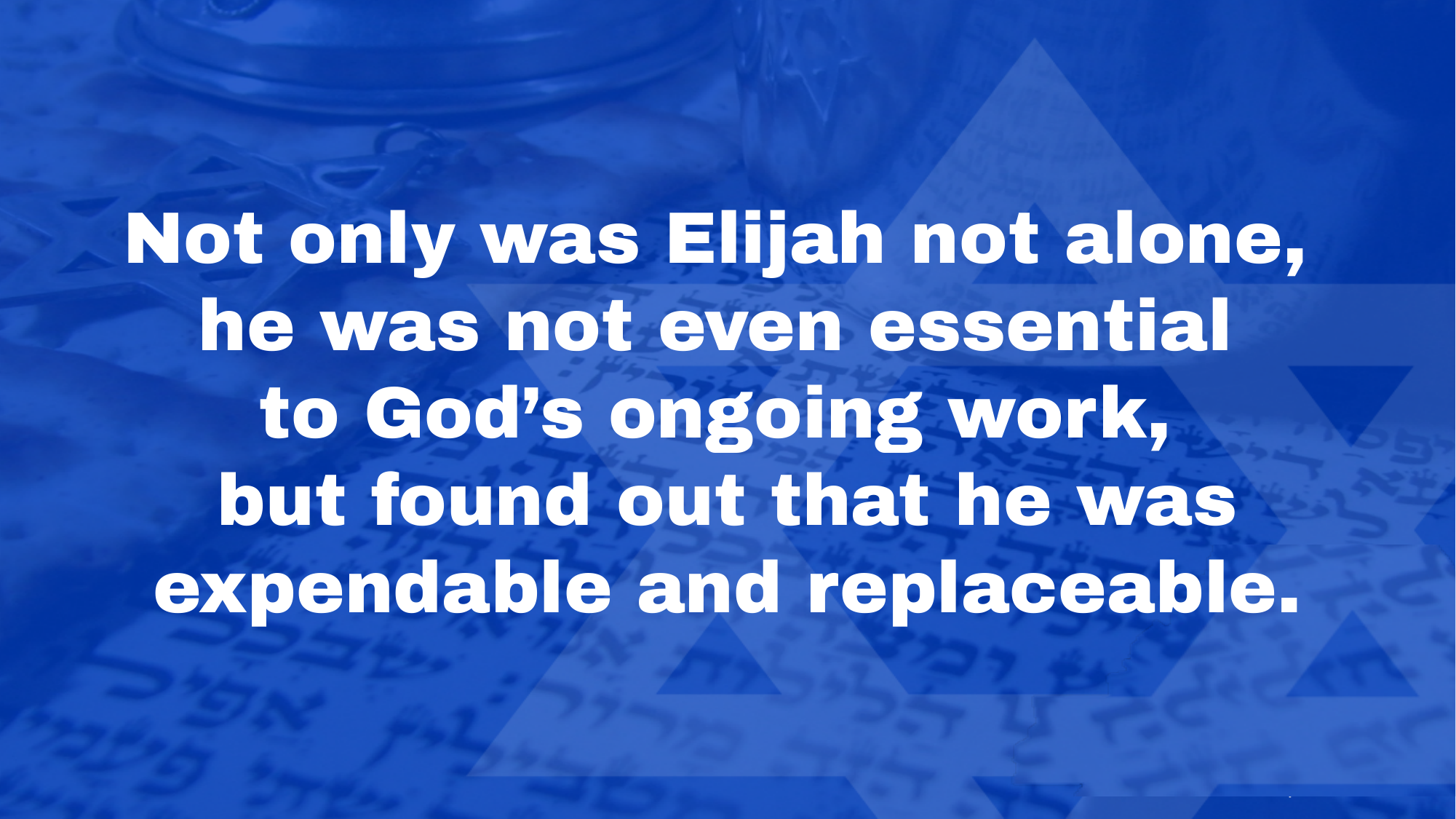

Not only was Elijah not alone,
he was not even essential
to God’s ongoing work,
but found out that he was expendable and replaceable.